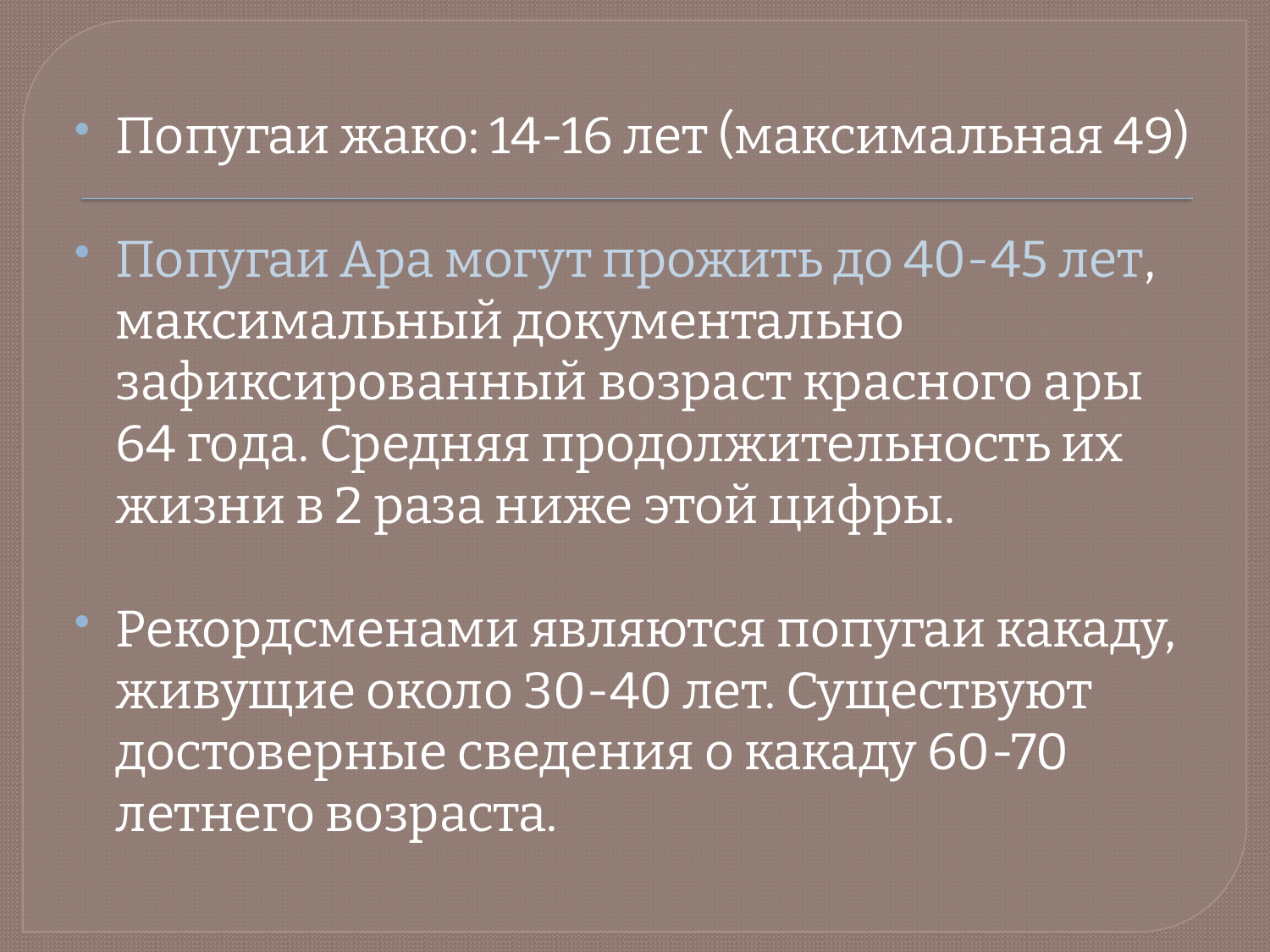

Попугаи жако: 14-16 лет (максимальная 49)

Попугаи Ара могут прожить до 40-45 лет, максимальный документально зафиксированный возраст красного ары 64 года. Средняя продолжительность их жизни в 2 раза ниже этой цифры.

Рекордсменами являются попугаи какаду, живущие около 30-40 лет. Существуют достоверные сведения о какаду 60-70 летнего возраста.